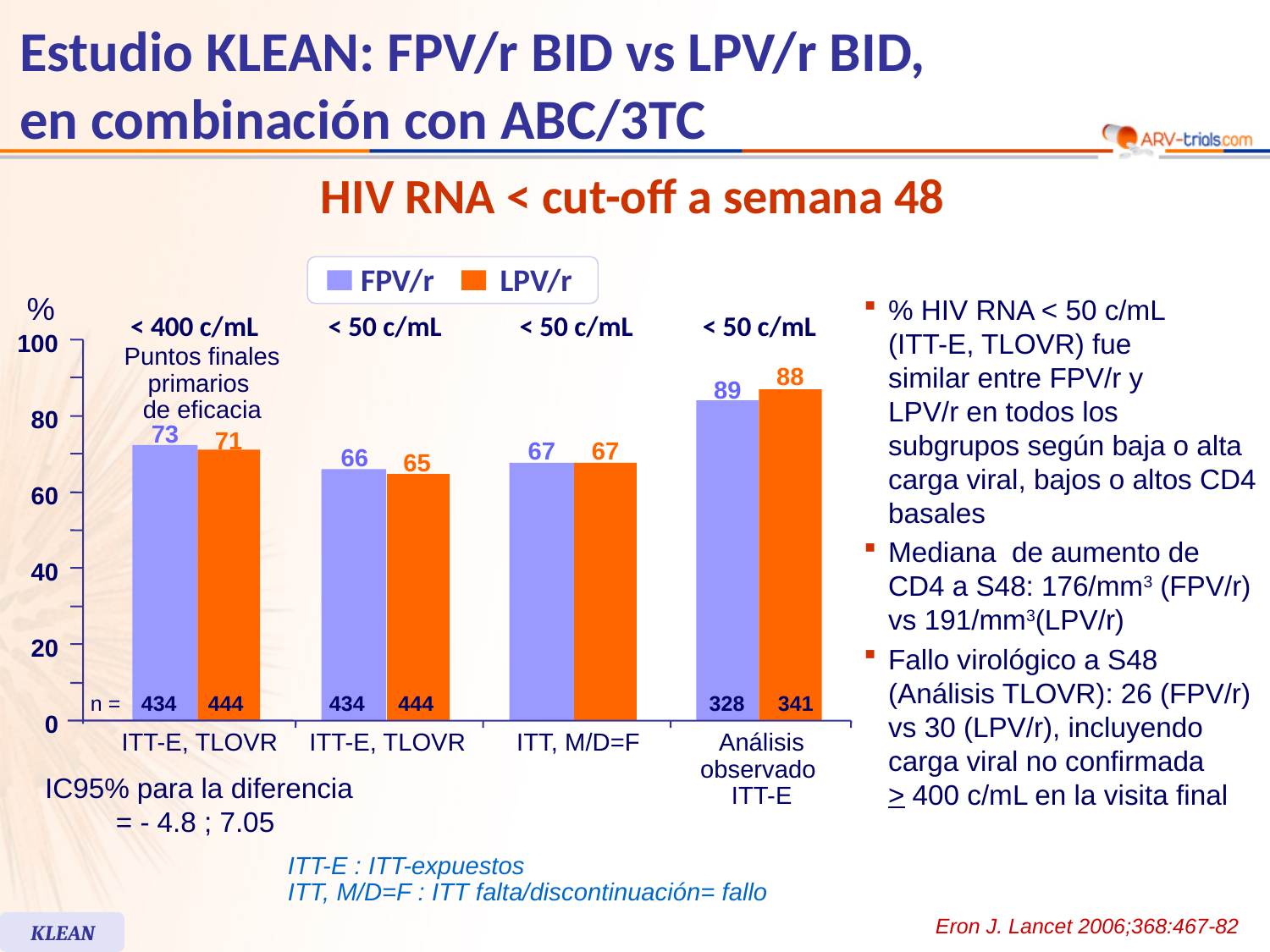

# Estudio KLEAN: FPV/r BID vs LPV/r BID, en combinación con ABC/3TC
HIV RNA < cut-off a semana 48
FPV/r
LPV/r

%
< 400 c/mL
< 50 c/mL
< 50 c/mL
< 50 c/mL
100
Puntos finales
primarios
de eficacia

88
89

80

73
71
67
67
66

65

60

40

20

n =
434
444
434
444
328
341
0

ITT-E, TLOVR
ITT-E, TLOVR
ITT, M/D=F
Análisis observado
ITT-E
IC95% para la diferencia
= - 4.8 ; 7.05
% HIV RNA < 50 c/mL
(ITT-E, TLOVR) fue
similar entre FPV/r y
LPV/r en todos los subgrupos según baja o alta
carga viral, bajos o altos CD4 basales
Mediana  de aumento de CD4 a S48: 176/mm3 (FPV/r)
vs 191/mm3(LPV/r)
Fallo virológico a S48 (Análisis TLOVR): 26 (FPV/r) vs 30 (LPV/r), incluyendo carga viral no confirmada
> 400 c/mL en la visita final
ITT-E : ITT-expuestos
ITT, M/D=F : ITT falta/discontinuación= fallo
Eron J. Lancet 2006;368:467-82

KLEAN